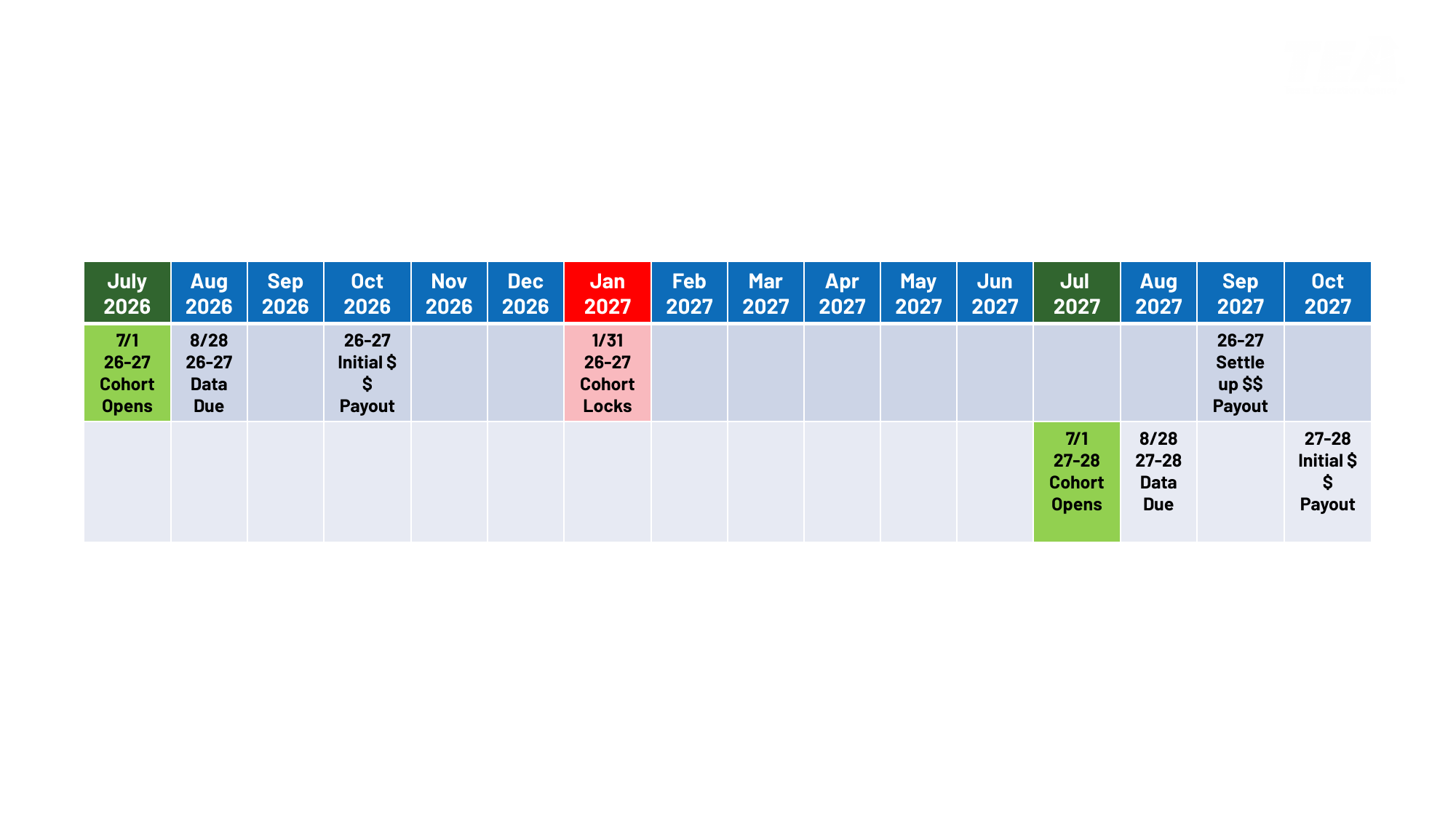

# System Validations – Data Entry Timeline

| July 2026 | Aug 2026 | Sep 2026 | Oct 2026 | Nov 2026 | Dec 2026 | Jan 2027 | Feb 2027 | Mar 2027 | Apr 2027 | May 2027 | Jun 2027 | Jul 2027 | Aug 2027 | Sep 2027 | Oct 2027 |
| --- | --- | --- | --- | --- | --- | --- | --- | --- | --- | --- | --- | --- | --- | --- | --- |
| 7/1 26-27 Cohort Opens | 8/28 26-27 Data Due |  | 26-27 Initial $$ Payout |  |  | 1/31 26-27 Cohort Locks |  |  |  |  |  |  |  | 26-27 Settle up $$ Payout |  |
|  |  |  |  |  |  |  |  |  |  |  |  | 7/1 27-28 Cohort Opens | 8/28 27-28 Data Due |  | 27-28 Initial $$ Payout |